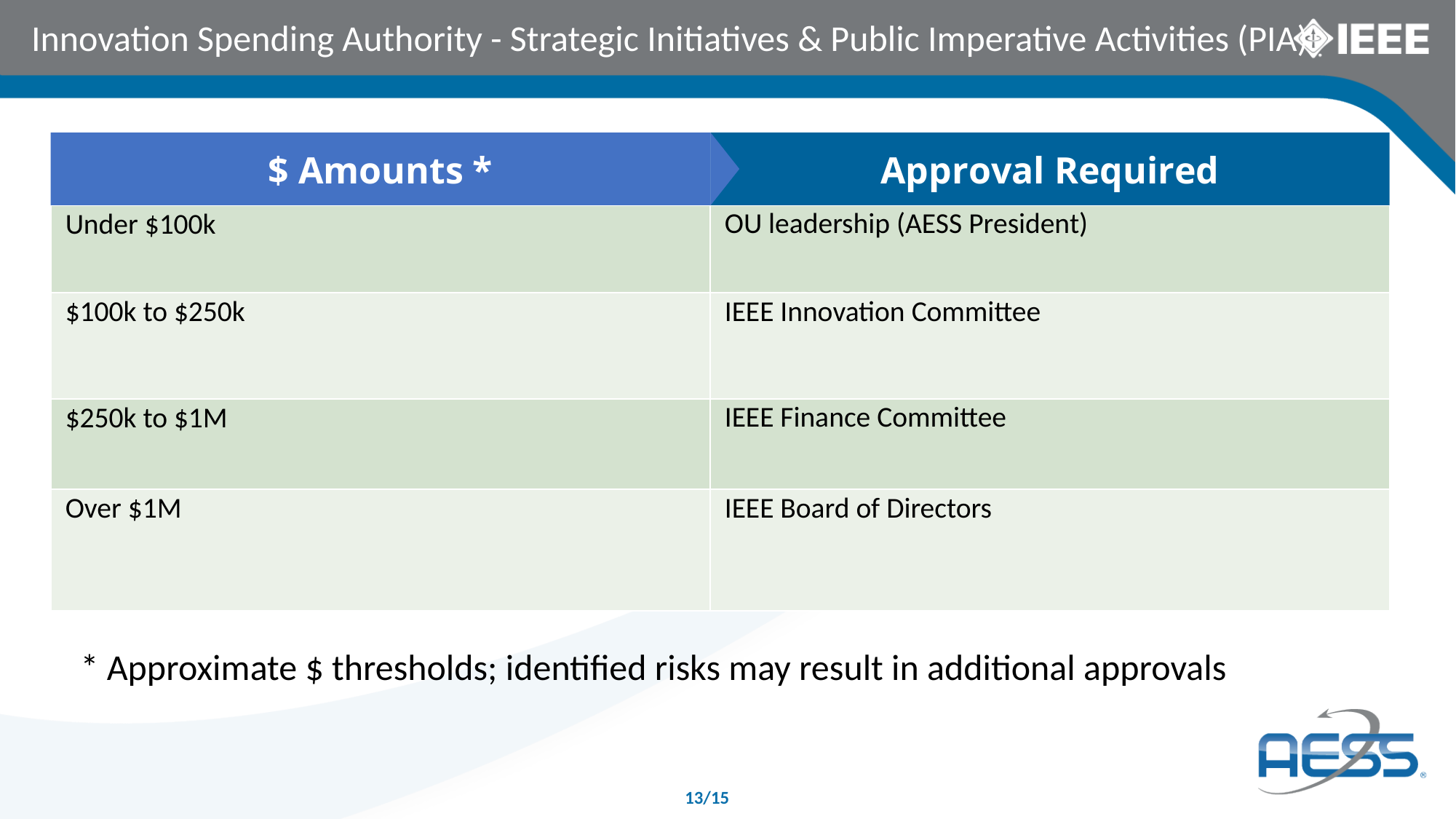

# Innovation Spending Authority - Strategic Initiatives & Public Imperative Activities (PIA)
Approval Required
$ Amounts *

| Under $100k | OU leadership (AESS President) |
| --- | --- |
| $100k to $250k | IEEE Innovation Committee |
| $250k to $1M | IEEE Finance Committee |
| Over $1M | IEEE Board of Directors |
* Approximate $ thresholds; identified risks may result in additional approvals
13/15